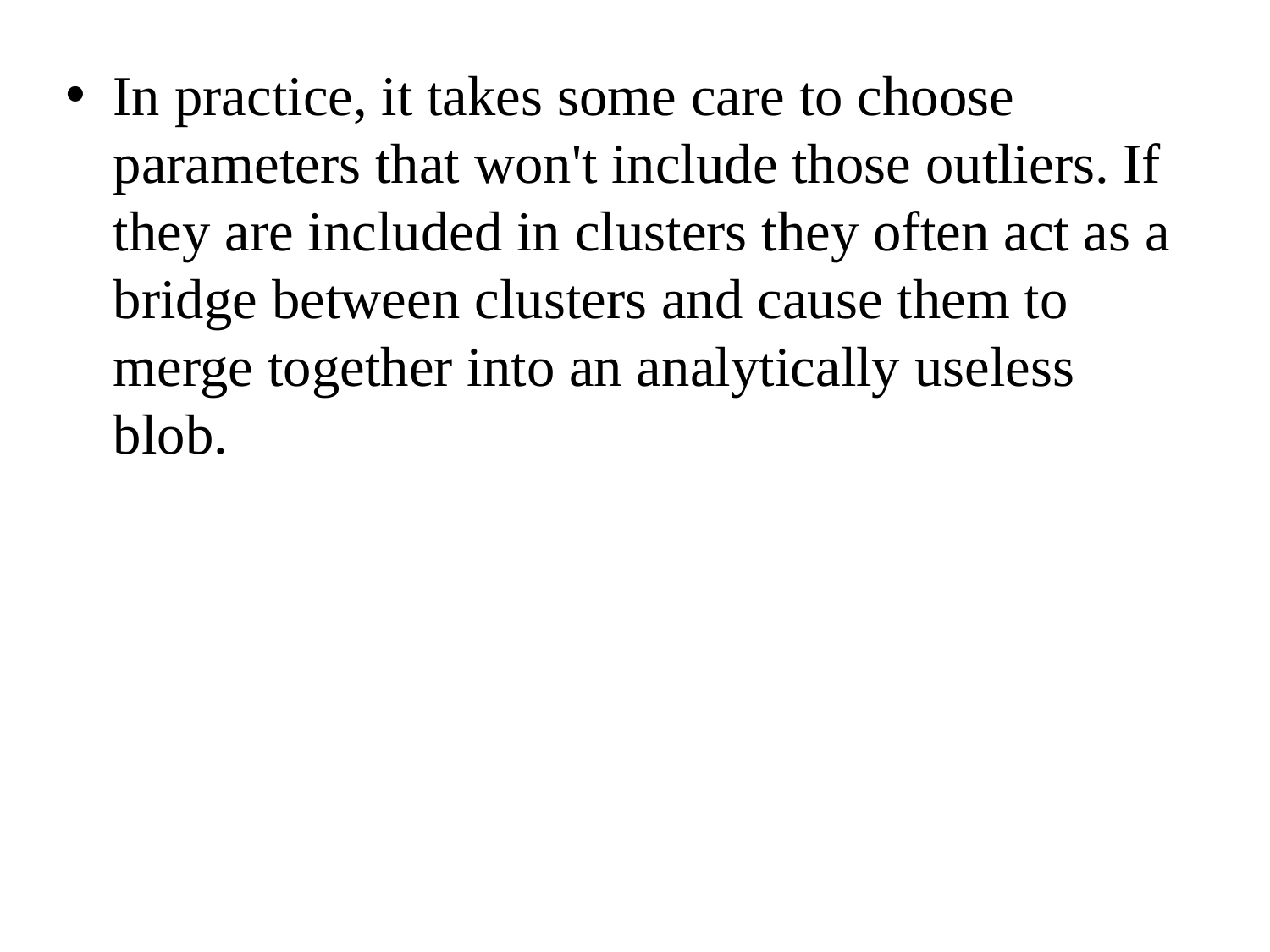

In practice, it takes some care to choose parameters that won't include those outliers. If they are included in clusters they often act as a bridge between clusters and cause them to merge together into an analytically useless blob.